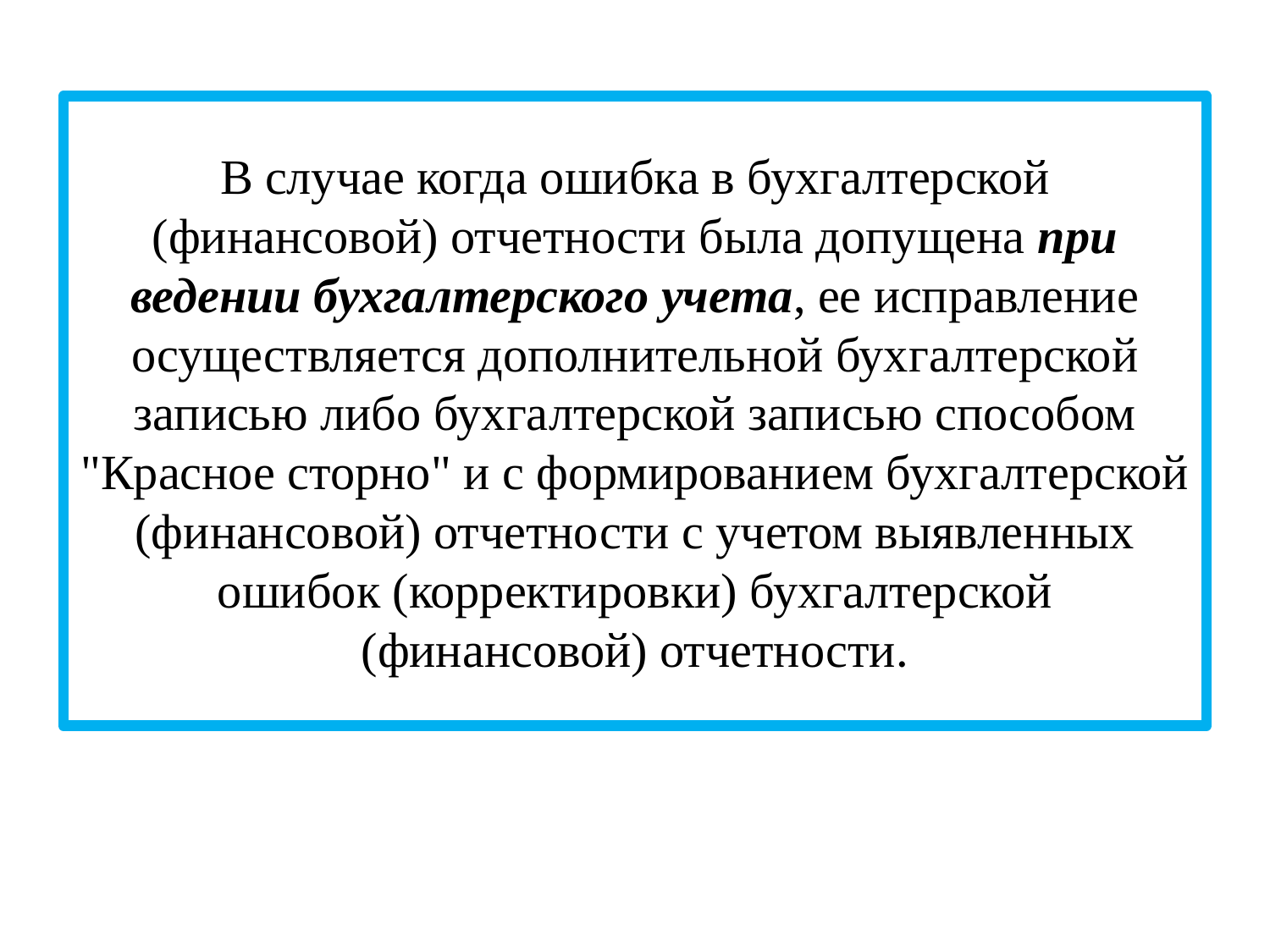

# В случае когда ошибка в бухгалтерской (финансовой) отчетности была допущена при ведении бухгалтерского учета, ее исправление осуществляется дополнительной бухгалтерской записью либо бухгалтерской записью способом "Красное сторно" и с формированием бухгалтерской (финансовой) отчетности с учетом выявленных ошибок (корректировки) бухгалтерской (финансовой) отчетности.